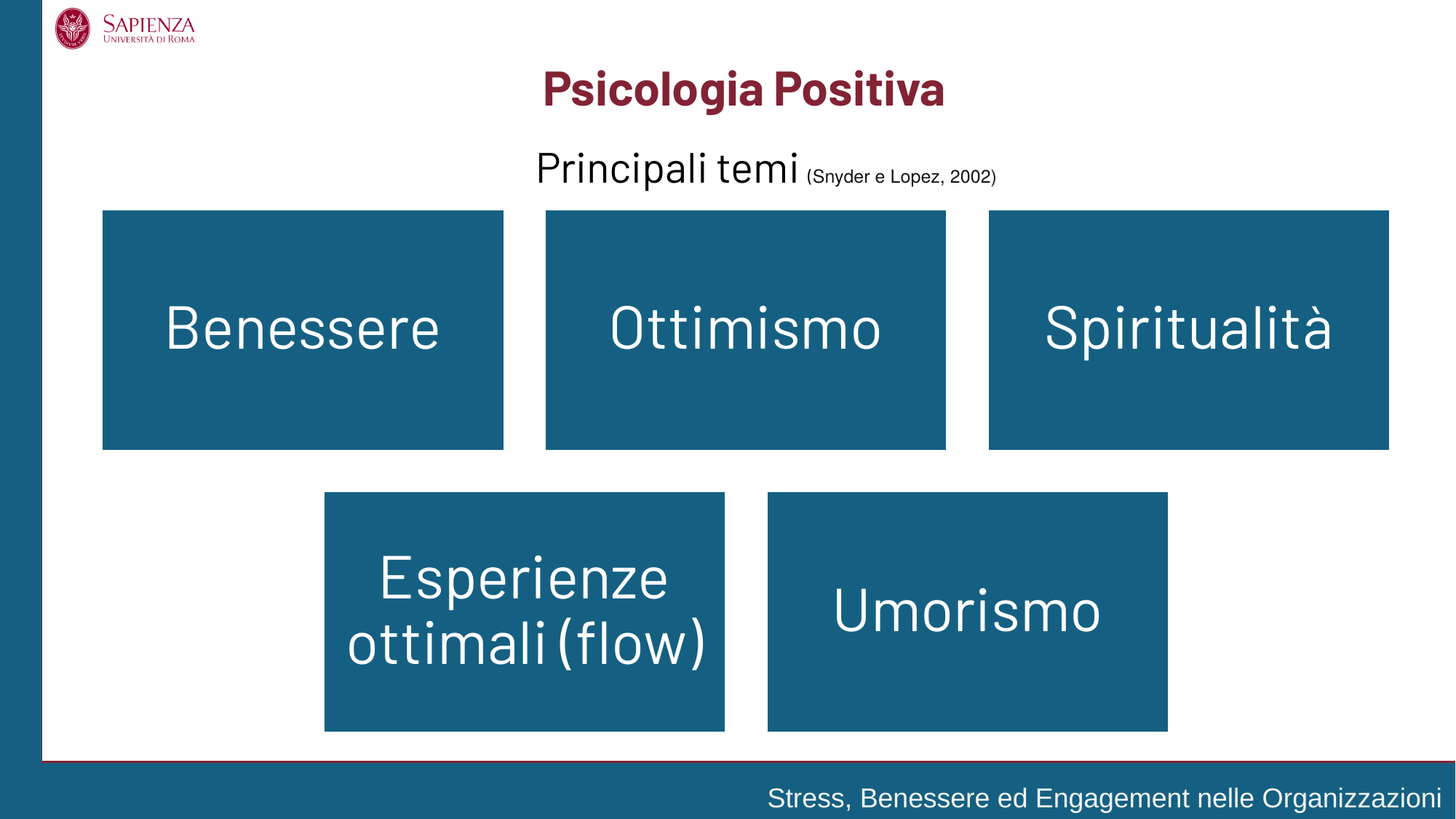

Psicologia Positiva
Principali temi (Snyder e Lopez, 2002)

Benessere
Ottimismo
Spiritualità
Esperienze ottimali (flow)
Umorismo